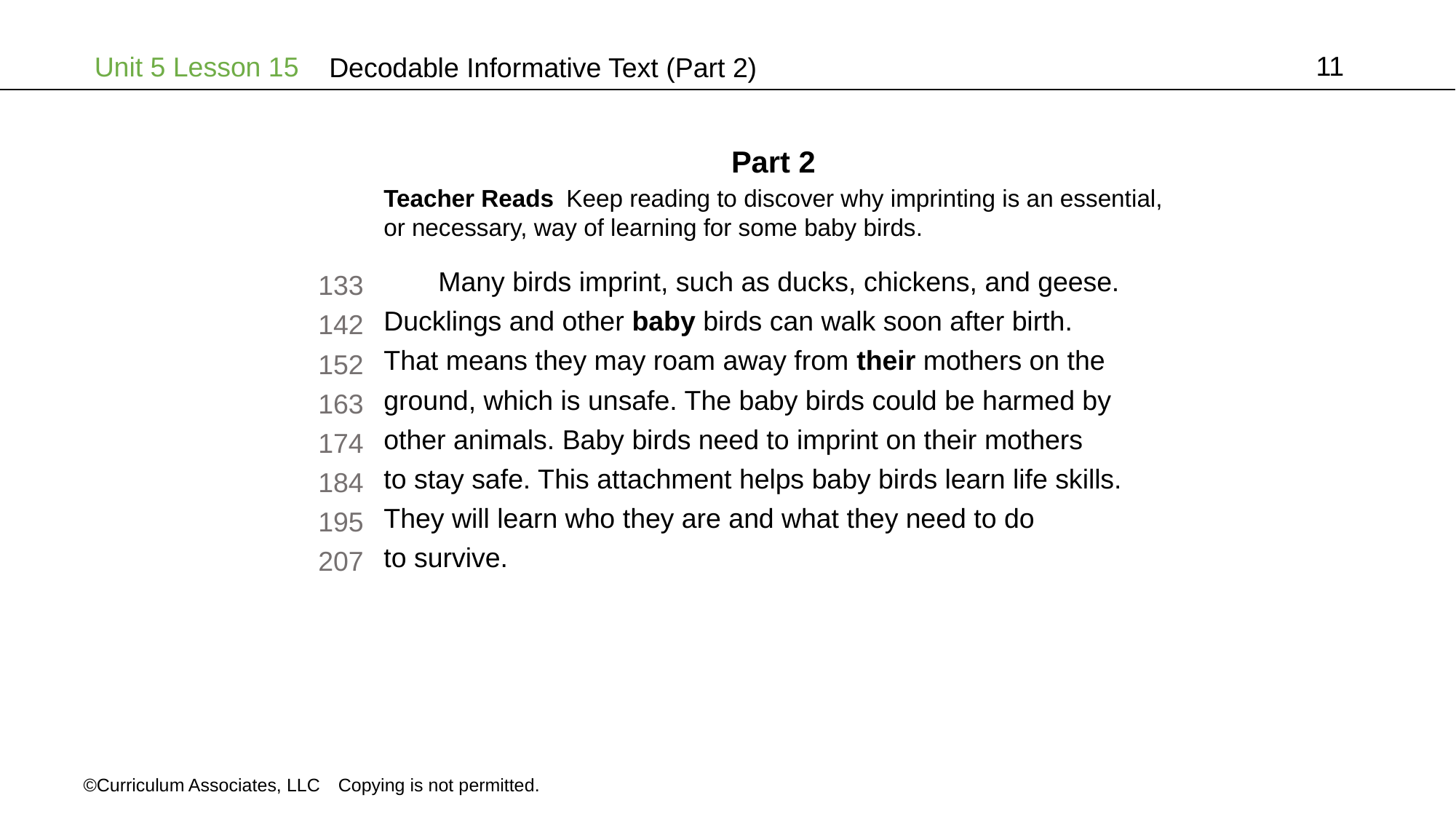

11
# Decodable Informative Text (Part 2)

Part 2

Teacher Reads Keep reading to discover why imprinting is an essential,
or necessary, way of learning for some baby birds.
Many birds imprint, such as ducks, chickens, and geese.
Ducklings and other baby birds can walk soon after birth.
That means they may roam away from their mothers on the
ground, which is unsafe. The baby birds could be harmed by
other animals. Baby birds need to imprint on their mothers
to stay safe. This attachment helps baby birds learn life skills.
They will learn who they are and what they need to do
to survive.

133
142
152
163
174
184
195
207